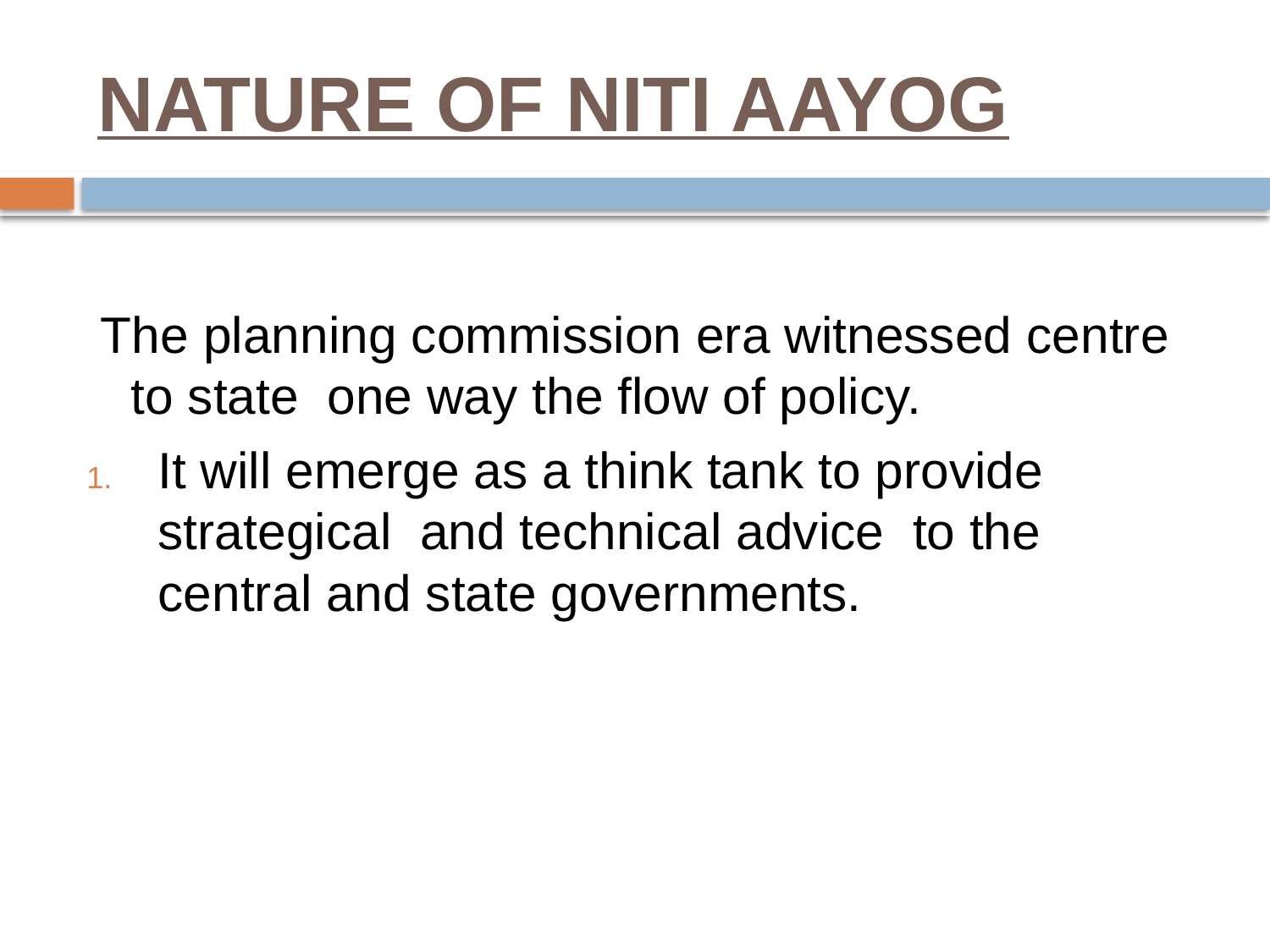

# NATURE OF NITI AAYOG

 The planning commission era witnessed centre to state  one way the flow of policy.
It will emerge as a think tank to provide strategical  and technical advice  to the central and state governments.